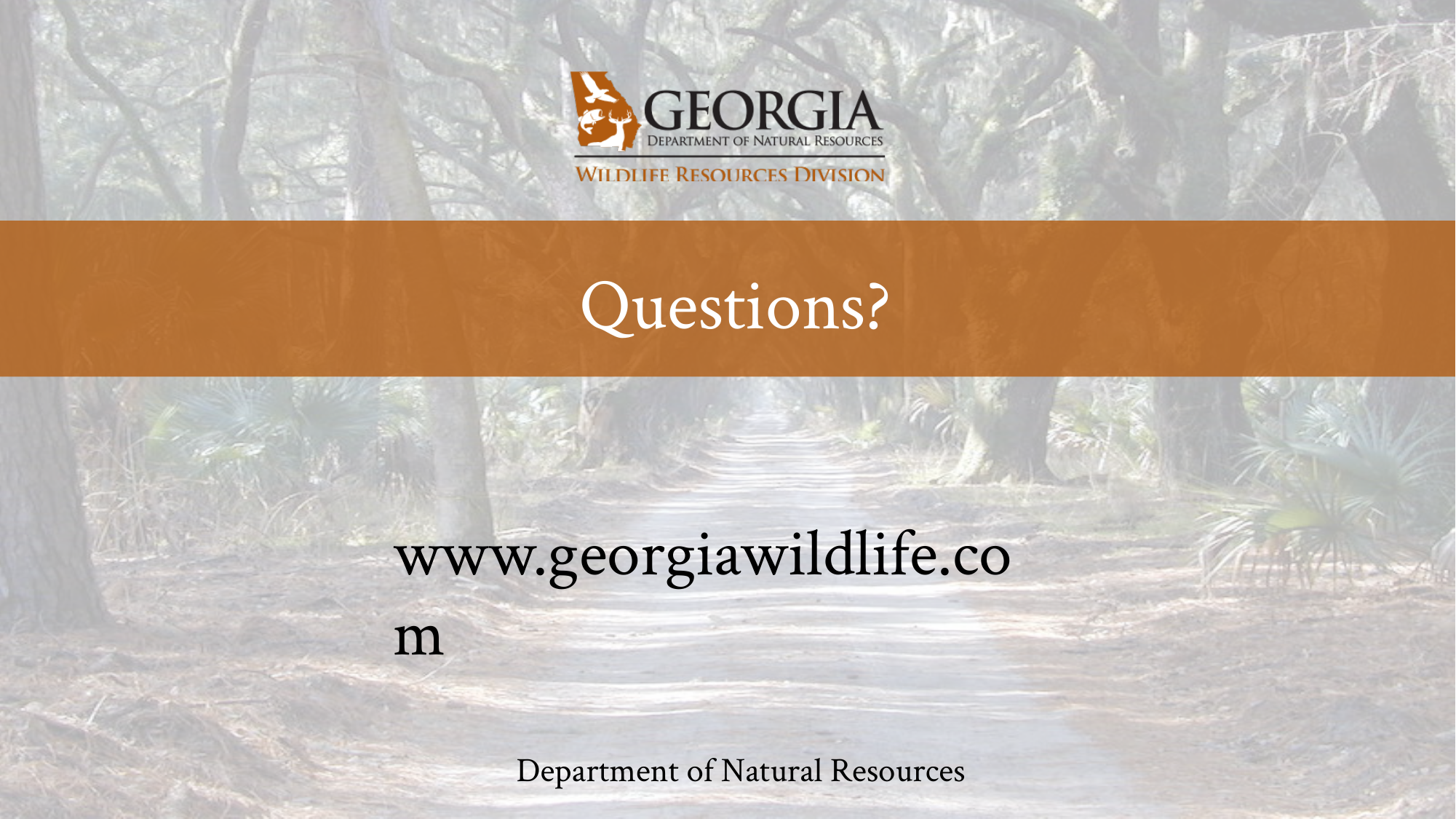

# Questions?
www.georgiawildlife.com
Department of Natural Resources